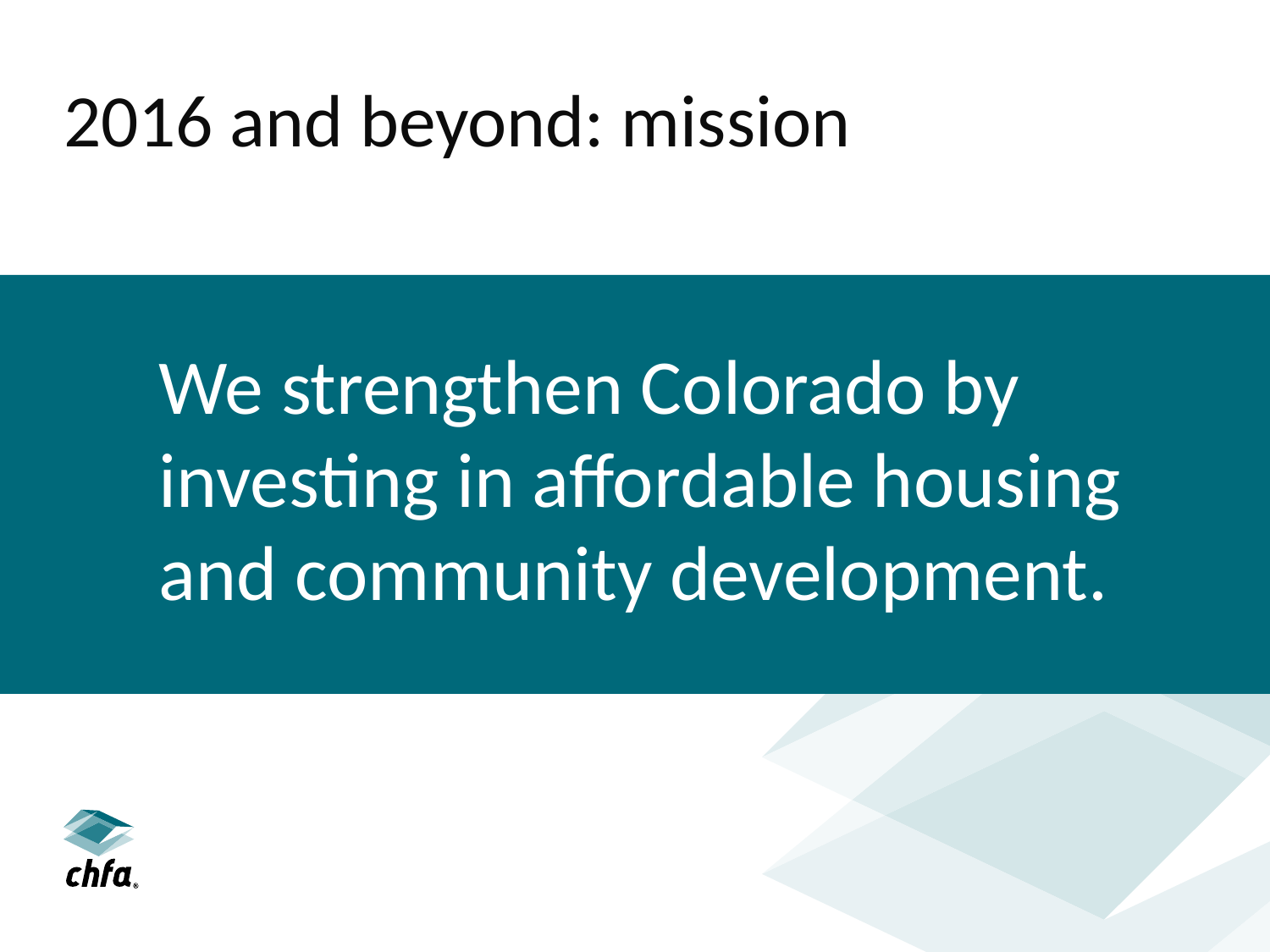

# 2016 and beyond: mission
We strengthen Colorado by investing in affordable housing and community development.